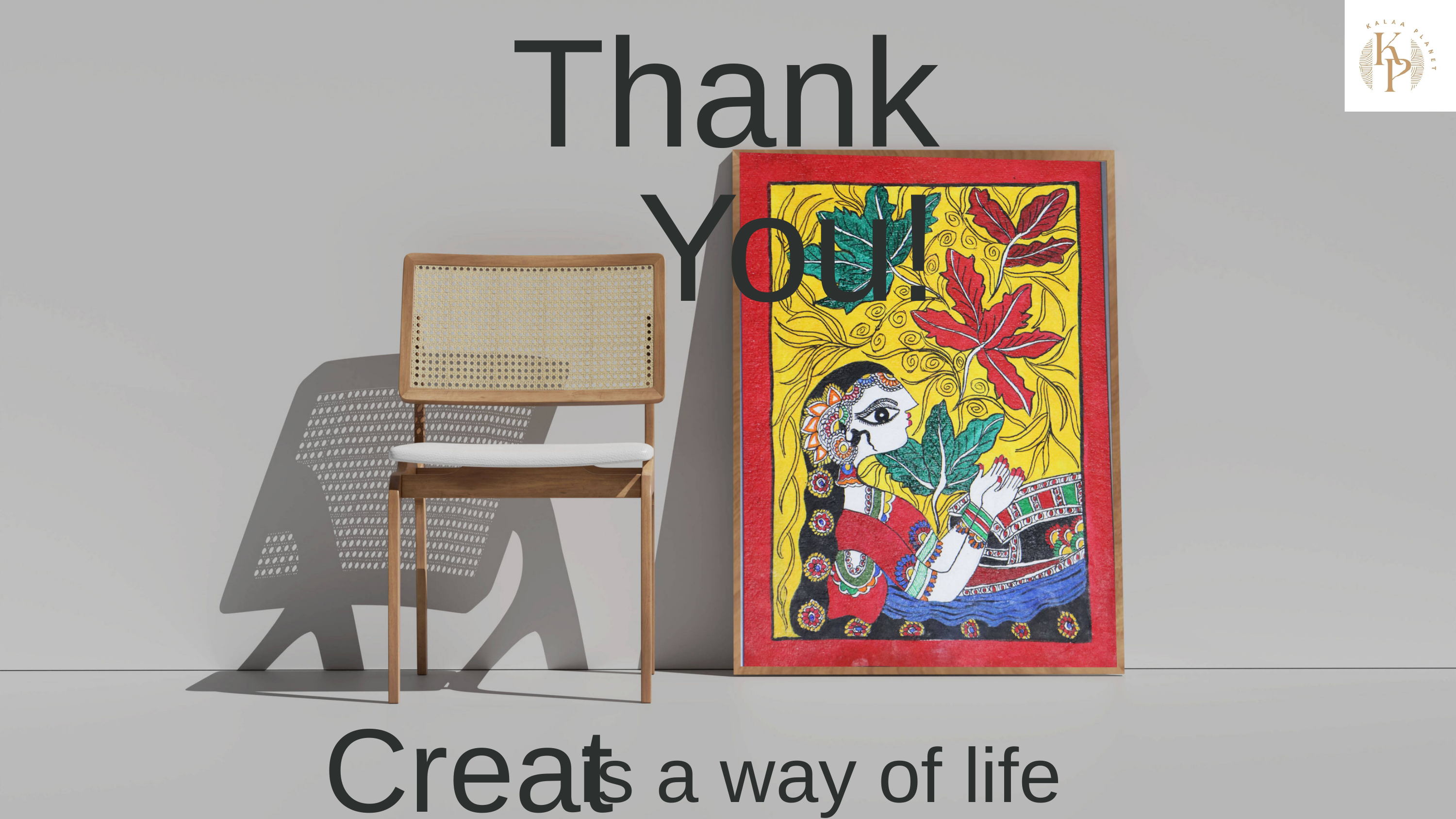

Thank You!
Creativity
is a way of life